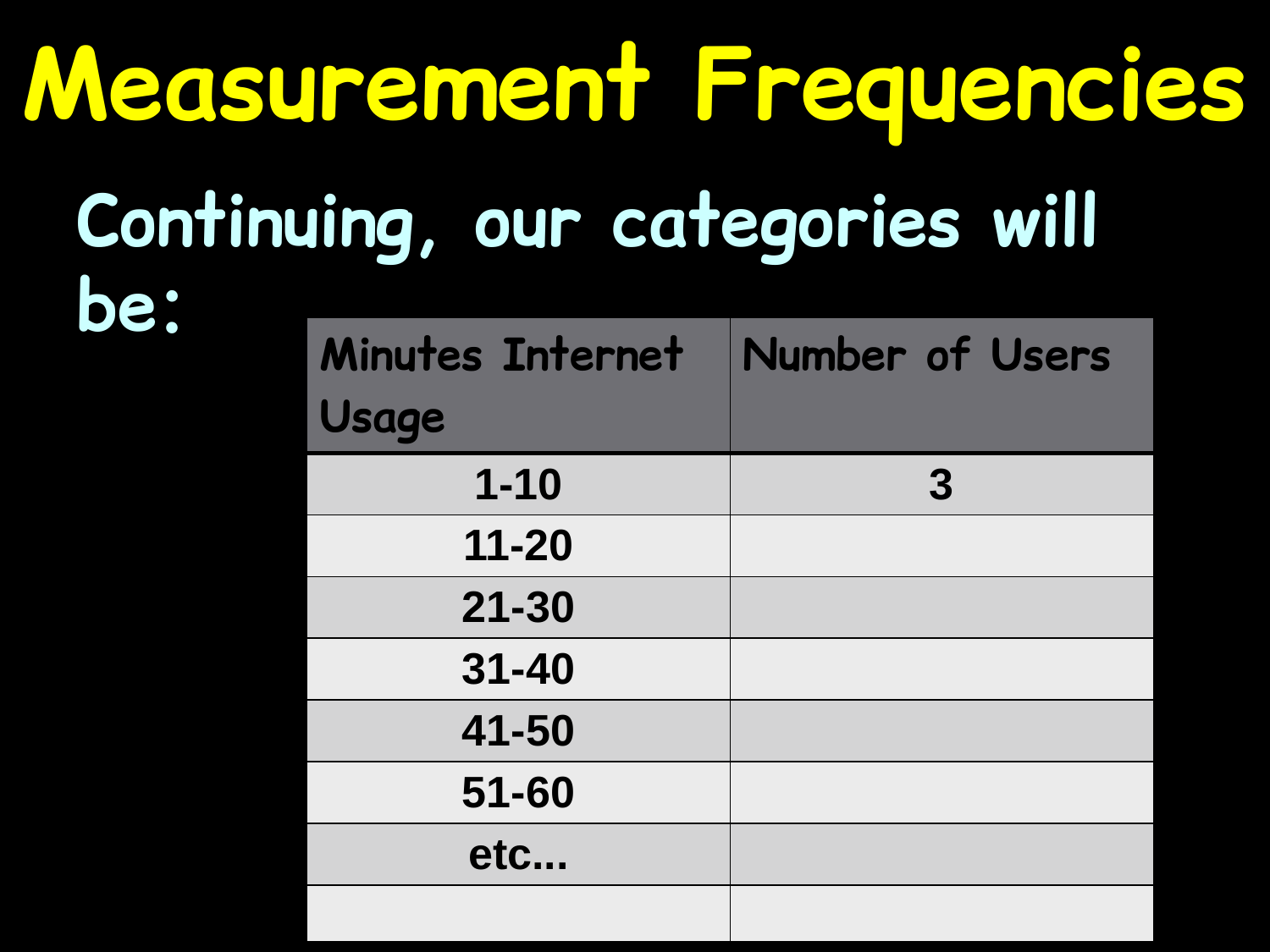

# Measurement Frequencies
Continuing, our categories will be:

| Minutes Internet Usage | Number of Users |
| --- | --- |
| 1-10 | 3 |
| 11-20 |  |
| 21-30 |  |
| 31-40 |  |
| 41-50 |  |
| 51-60 |  |
| etc... |  |
|  |  |